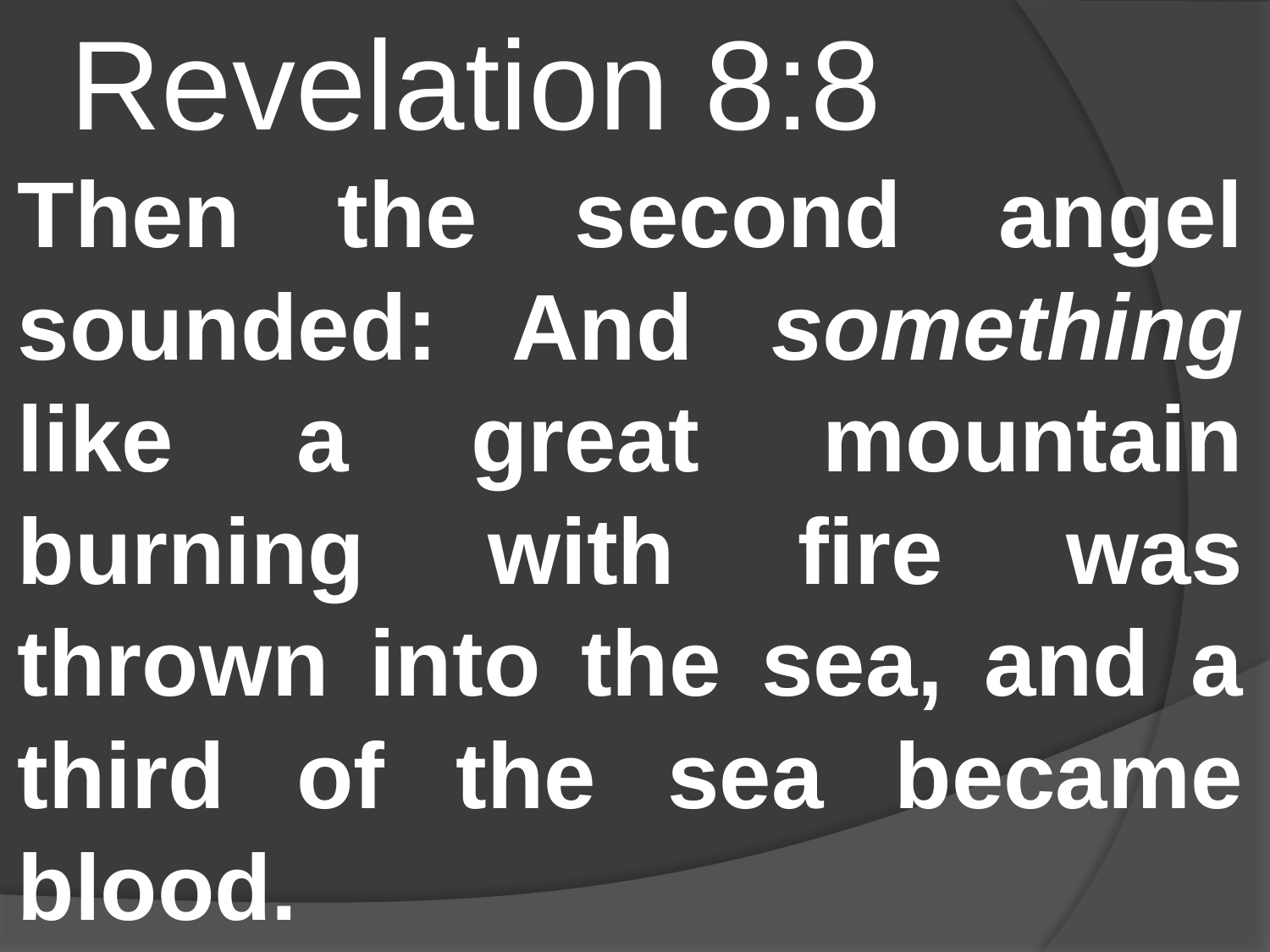

# Revelation 8:8
Then the second angel sounded: And something like a great mountain burning with fire was thrown into the sea, and a third of the sea became blood.